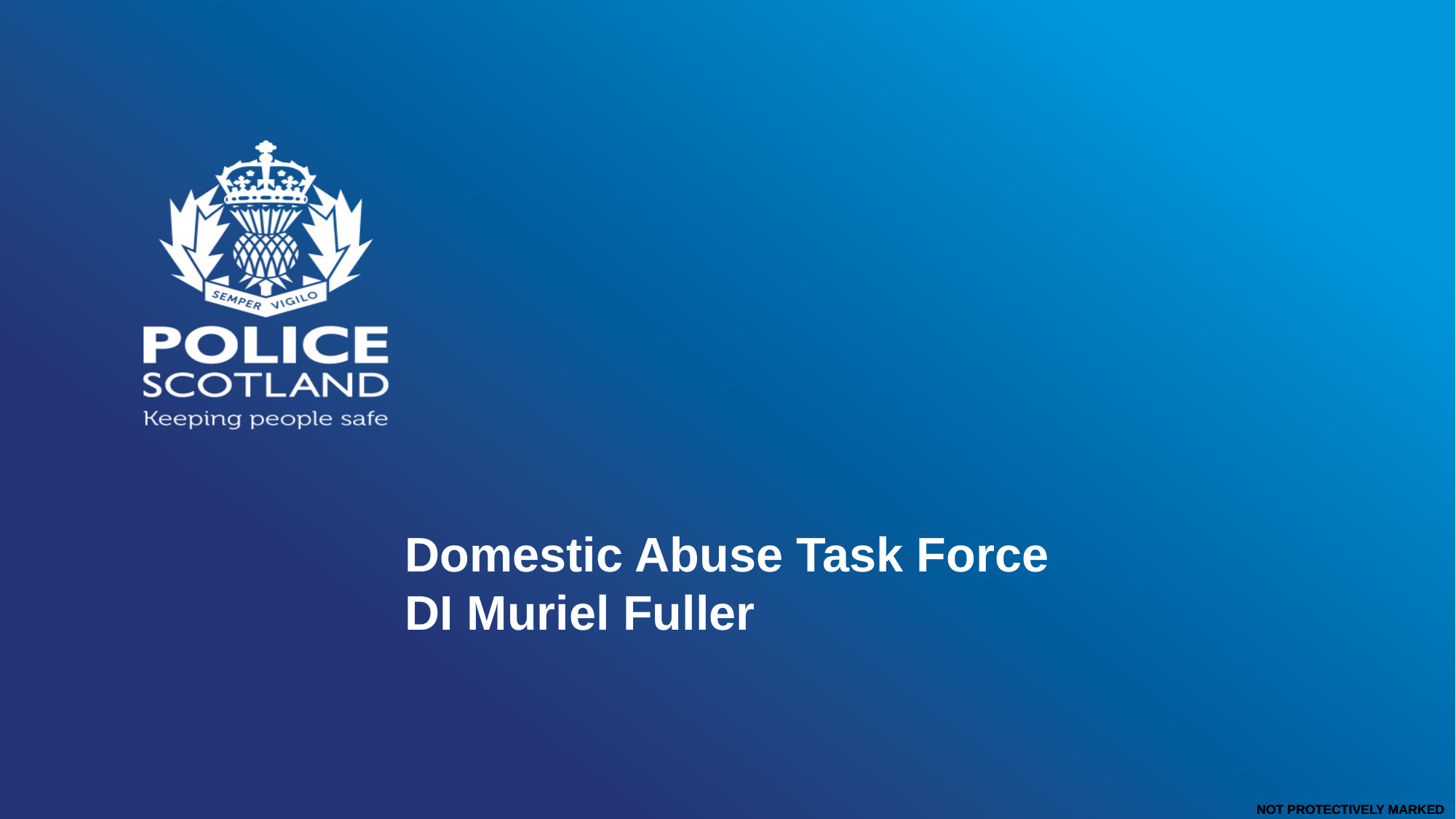

Domestic Abuse Task Force
DI Muriel Fuller